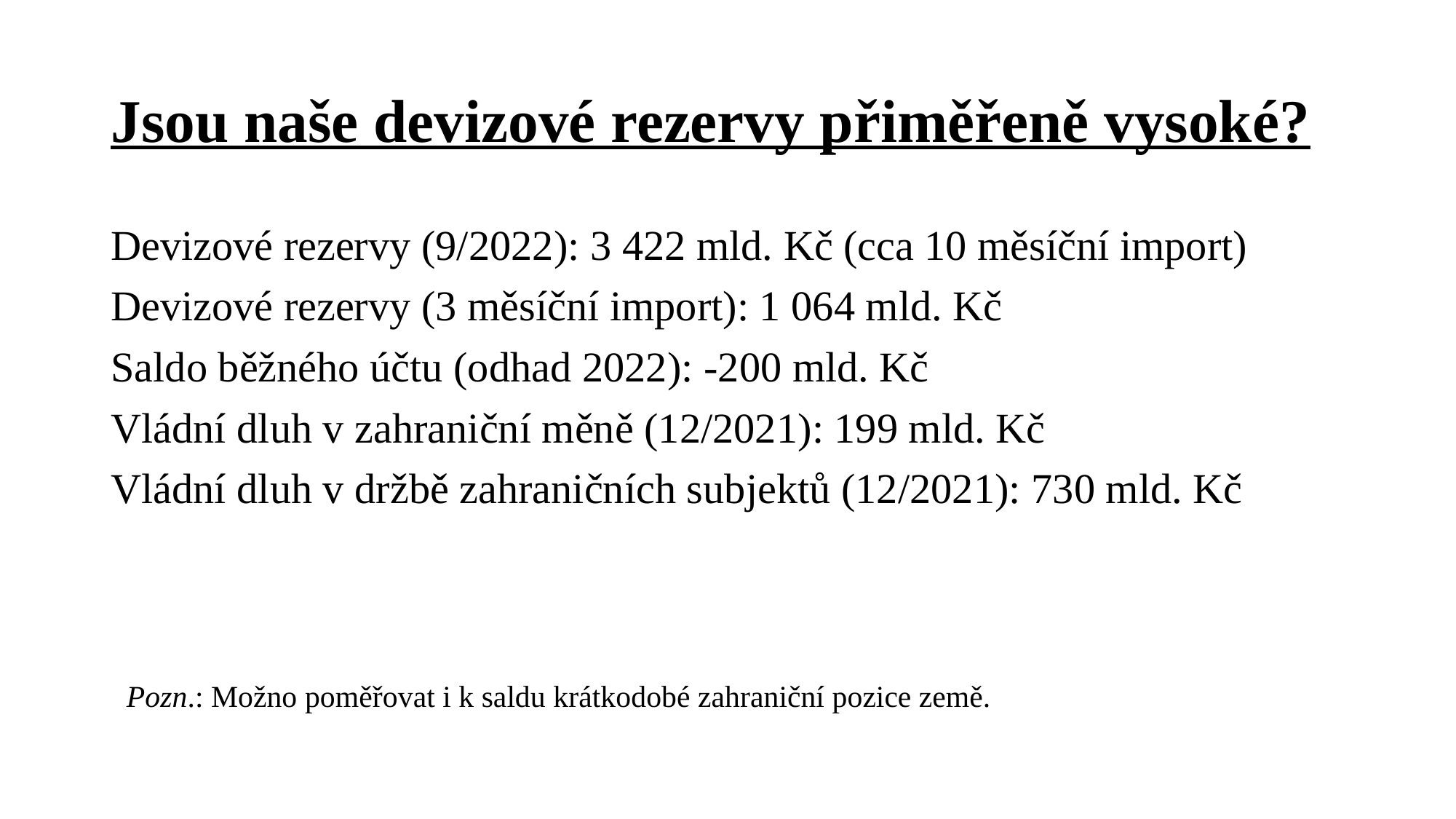

# Jsou naše devizové rezervy přiměřeně vysoké?
Devizové rezervy (9/2022): 3 422 mld. Kč (cca 10 měsíční import)
Devizové rezervy (3 měsíční import): 1 064 mld. Kč
Saldo běžného účtu (odhad 2022): -200 mld. Kč
Vládní dluh v zahraniční měně (12/2021): 199 mld. Kč
Vládní dluh v držbě zahraničních subjektů (12/2021): 730 mld. Kč

Pozn.: Možno poměřovat i k saldu krátkodobé zahraniční pozice země.